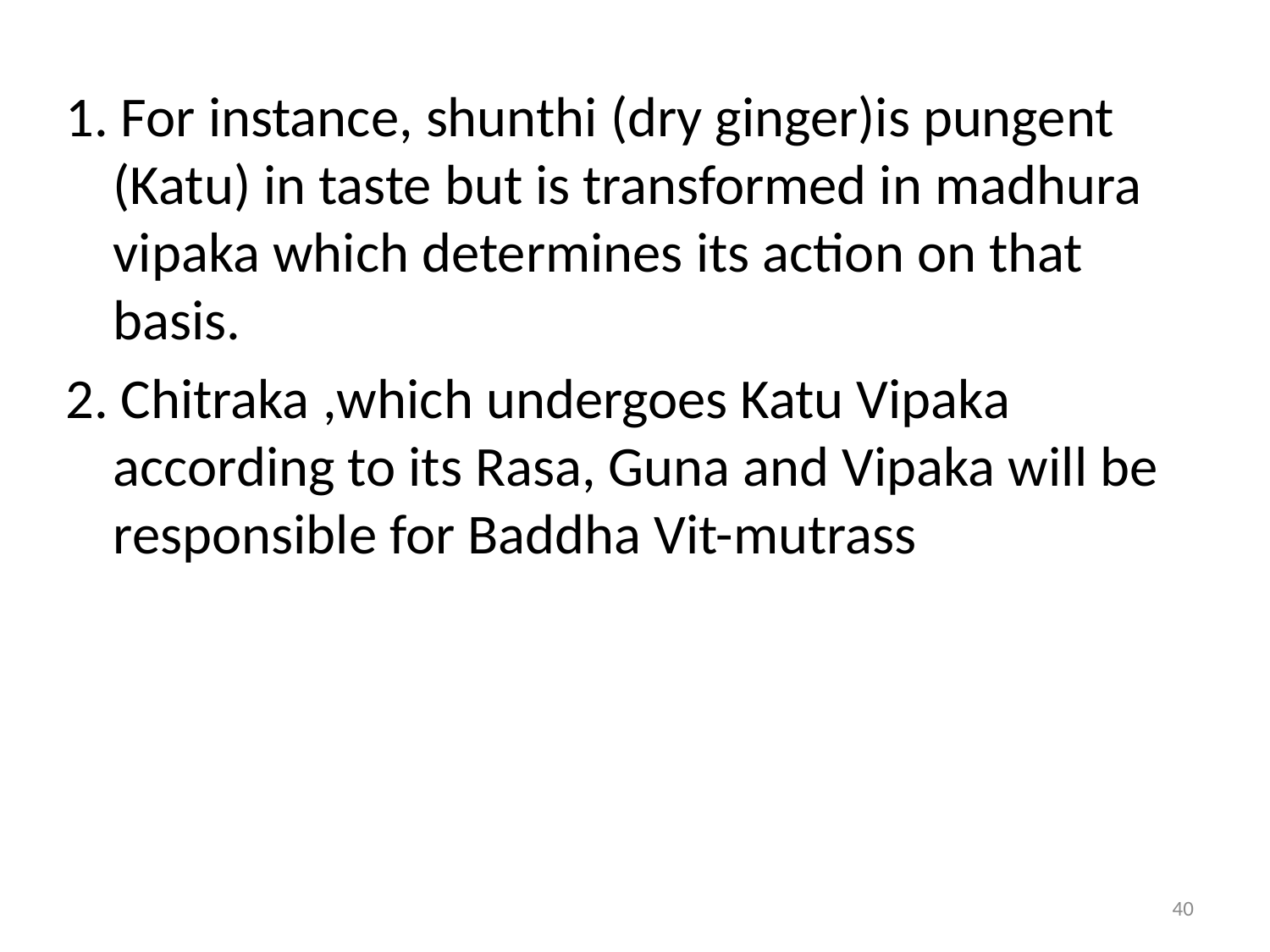

1. For instance, shunthi (dry ginger)is pungent (Katu) in taste but is transformed in madhura vipaka which determines its action on that basis.
2. Chitraka ,which undergoes Katu Vipaka according to its Rasa, Guna and Vipaka will be responsible for Baddha Vit-mutrass

40